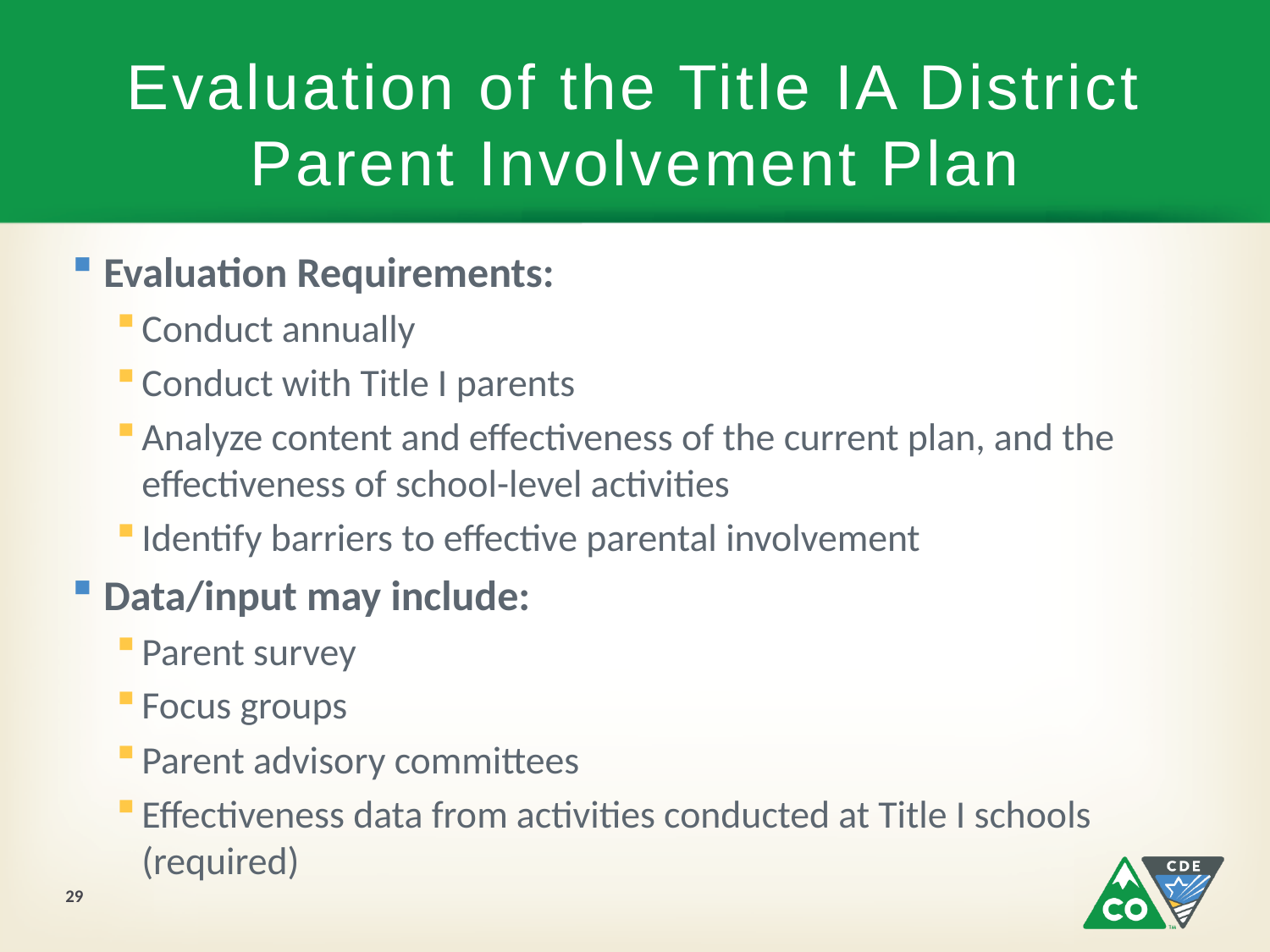

# Evaluation of the Title IA District Parent Involvement Plan
Evaluation Requirements:
Conduct annually
Conduct with Title I parents
Analyze content and effectiveness of the current plan, and the effectiveness of school-level activities
Identify barriers to effective parental involvement
Data/input may include:
Parent survey
Focus groups
Parent advisory committees
Effectiveness data from activities conducted at Title I schools (required)
29